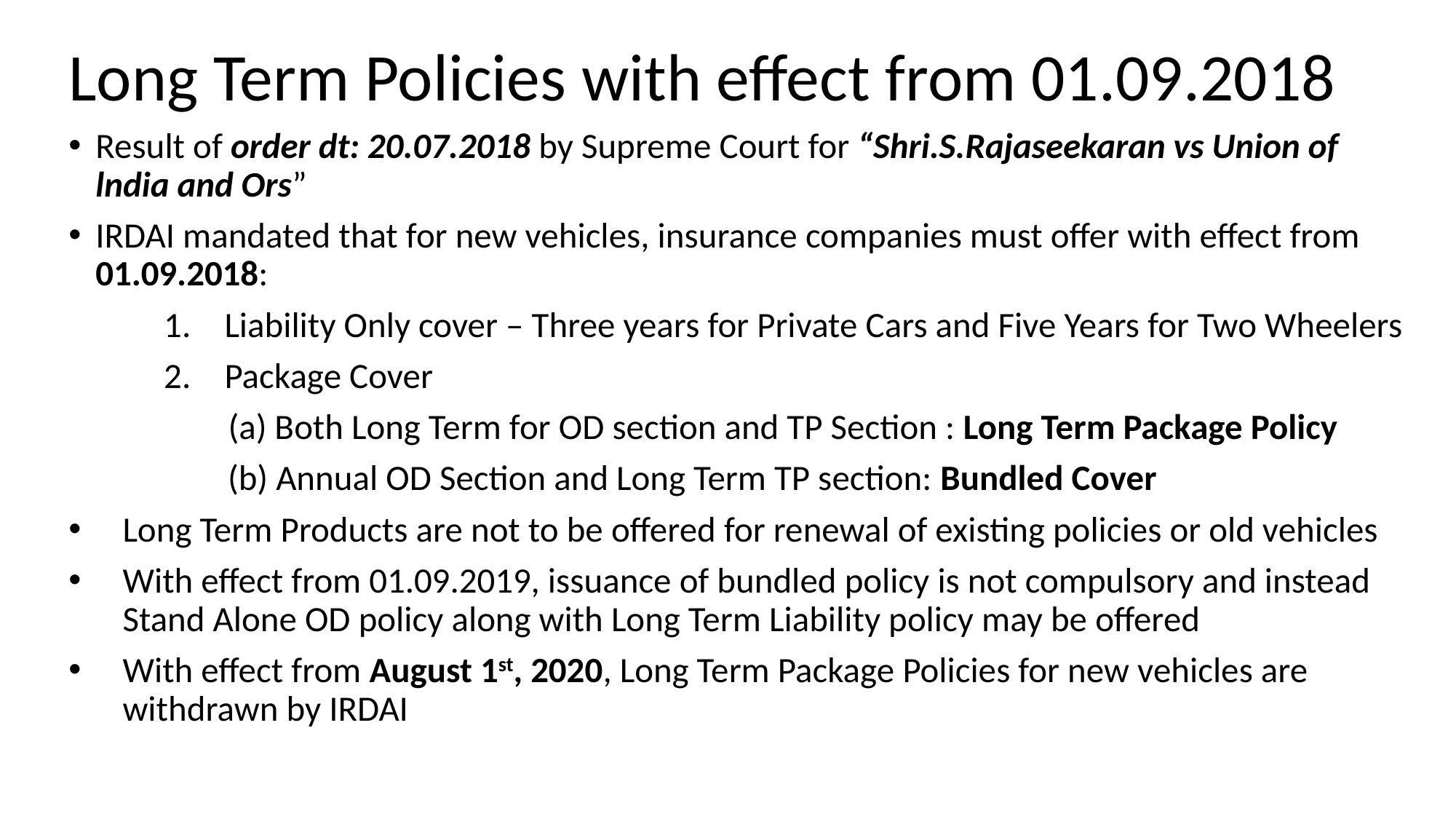

# Long Term Policies with effect from 01.09.2018
Result of order dt: 20.07.2018 by Supreme Court for “Shri.S.Rajaseekaran vs Union of lndia and Ors”
IRDAI mandated that for new vehicles, insurance companies must offer with effect from 01.09.2018:
Liability Only cover – Three years for Private Cars and Five Years for Two Wheelers
Package Cover
        (a) Both Long Term for OD section and TP Section : Long Term Package Policy
        (b) Annual OD Section and Long Term TP section: Bundled Cover
Long Term Products are not to be offered for renewal of existing policies or old vehicles
With effect from 01.09.2019, issuance of bundled policy is not compulsory and instead Stand Alone OD policy along with Long Term Liability policy may be offered
With effect from August 1st, 2020, Long Term Package Policies for new vehicles are withdrawn by IRDAI